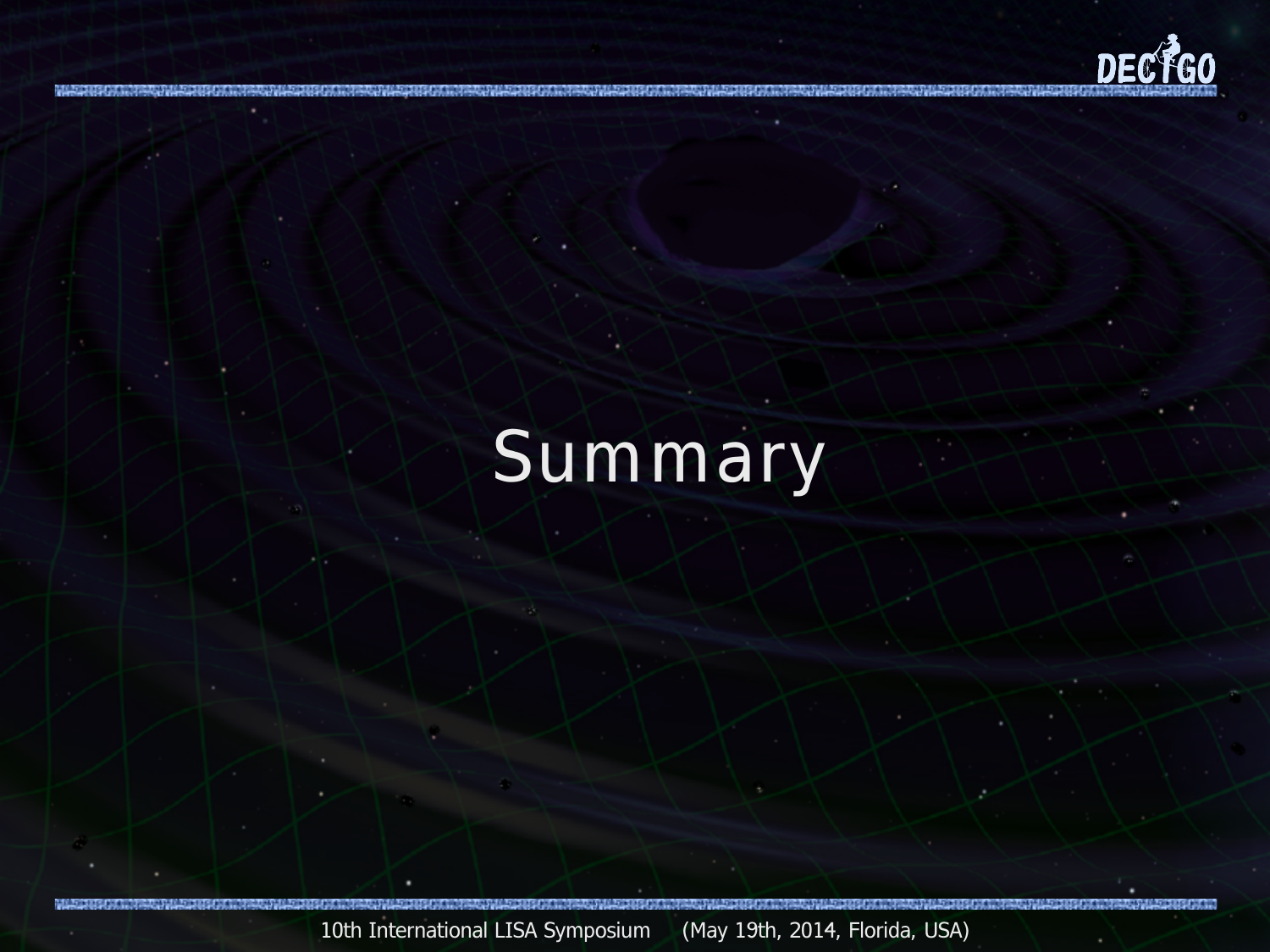

#

                     Summary
10th International LISA Symposium　(May 19th, 2014, Florida, USA)